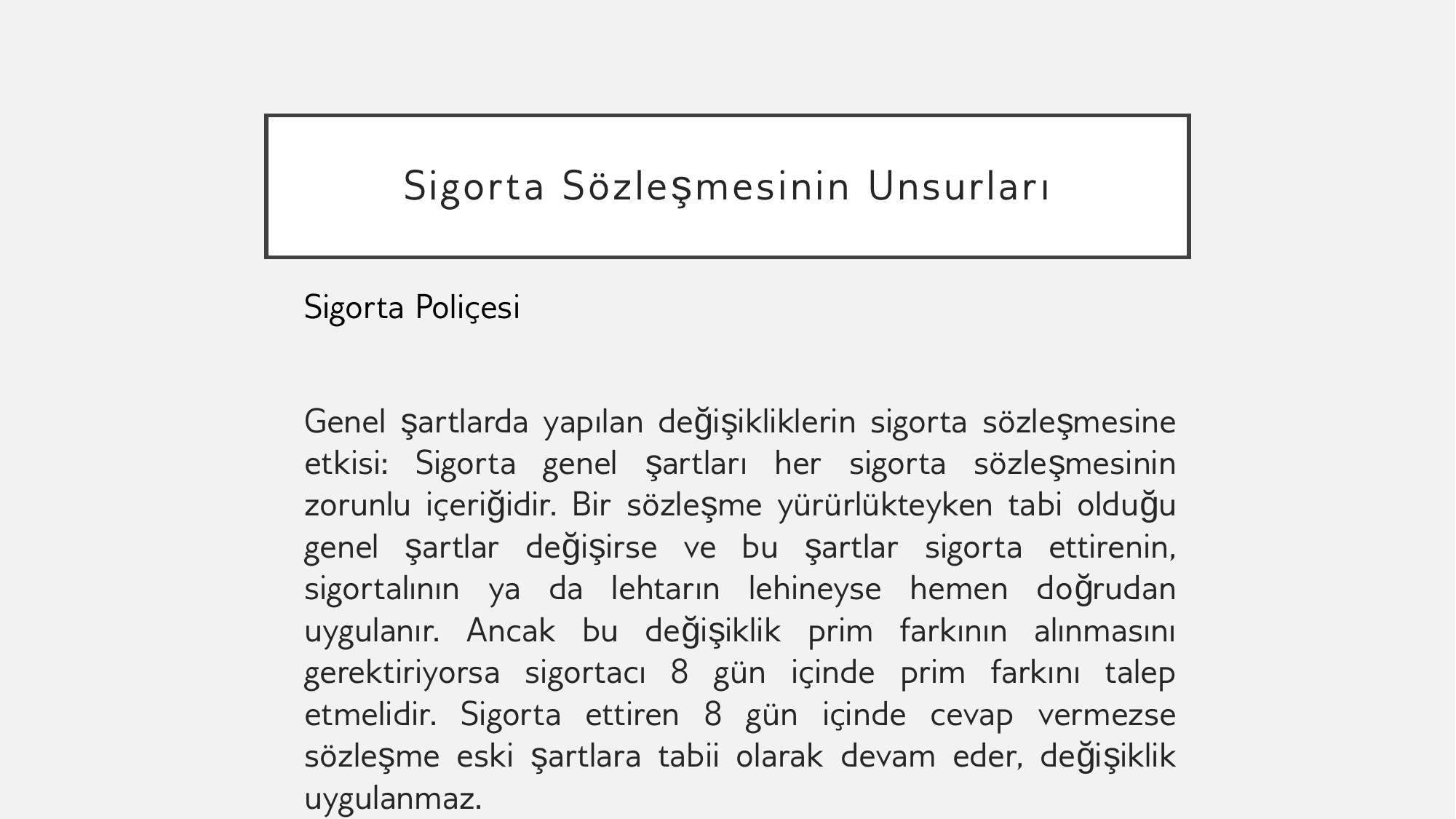

# Sigorta Sözleşmesinin Unsurları
Sigorta Poliçesi

Genel şartlarda yapılan değişikliklerin sigorta sözleşmesine etkisi: Sigorta genel şartları her sigorta sözleşmesinin zorunlu içeriğidir. Bir sözleşme yürürlükteyken tabi olduğu genel şartlar değişirse ve bu şartlar sigorta ettirenin, sigortalının ya da lehtarın lehineyse hemen doğrudan uygulanır. Ancak bu değişiklik prim farkının alınmasını gerektiriyorsa sigortacı 8 gün içinde prim farkını talep etmelidir. Sigorta ettiren 8 gün içinde cevap vermezse sözleşme eski şartlara tabii olarak devam eder, değişiklik uygulanmaz.